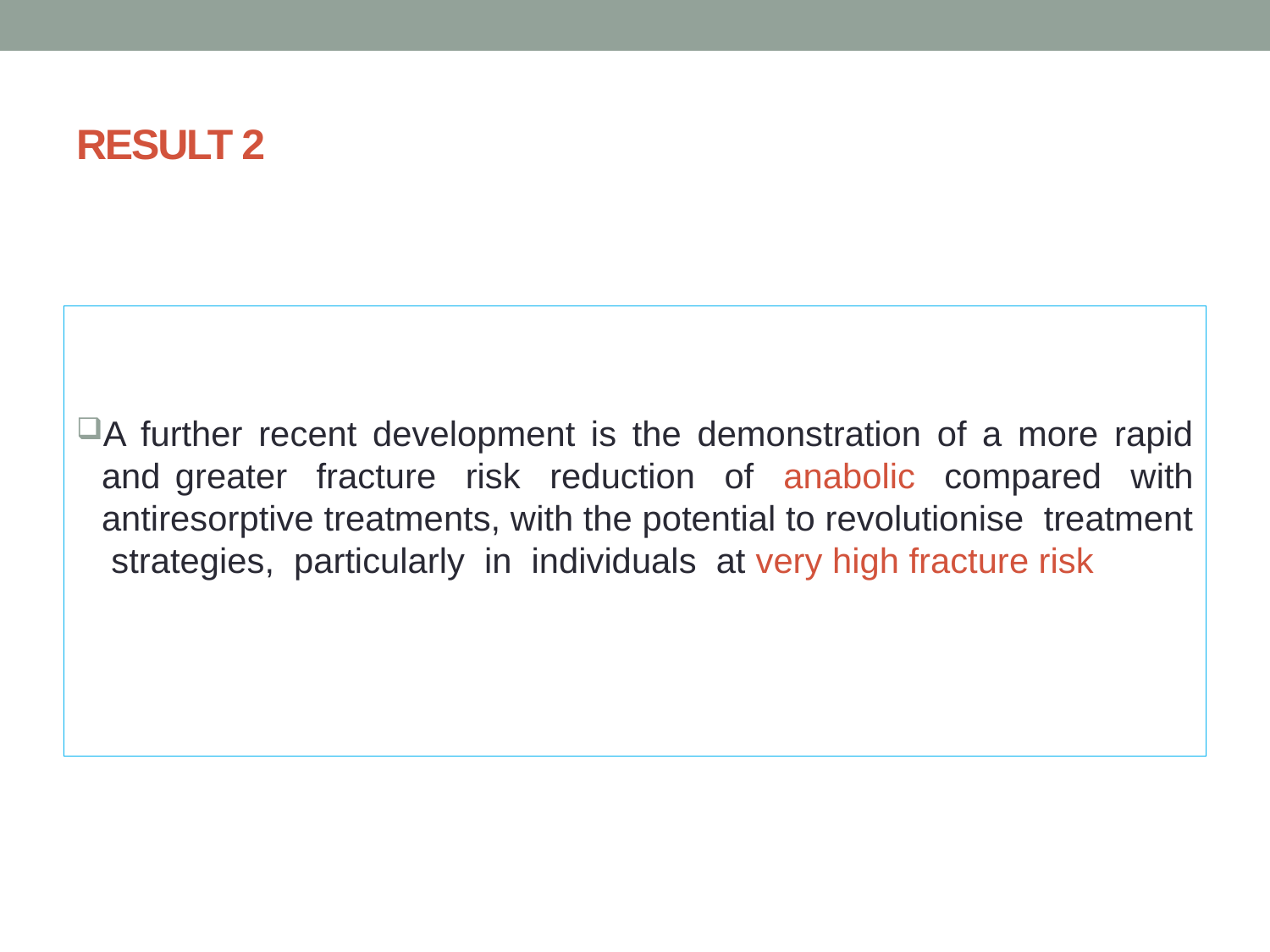

# RESULT 2

A further recent development is the demonstration of a more rapid and greater  fracture  risk  reduction  of  anabolic  compared  with antiresorptive treatments, with the potential to revolutionise  treatment  strategies,  particularly  in  individuals  at very high fracture risk